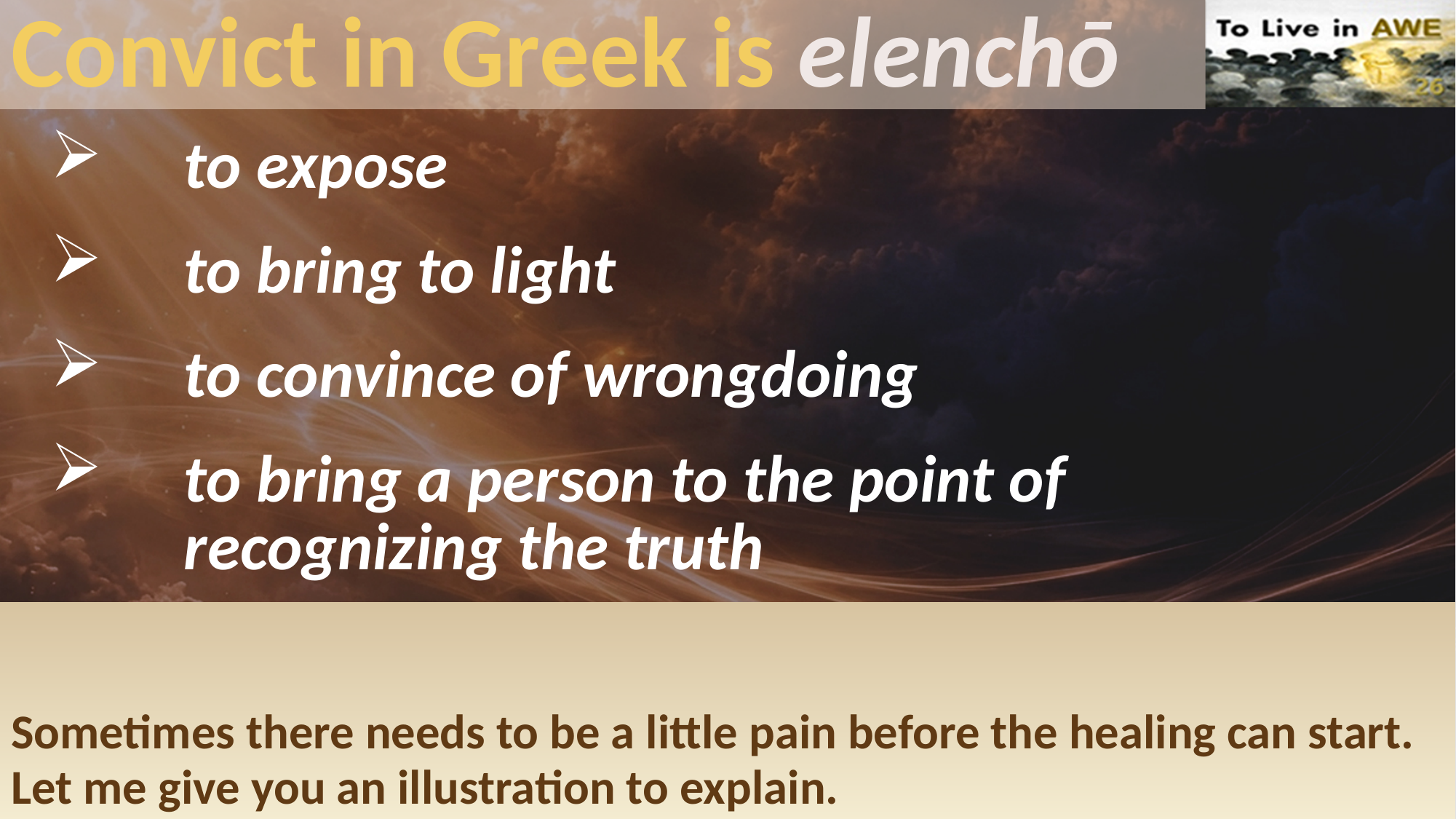

# Convict in Greek is elenchō
to expose
to bring to light
to convince of wrongdoing
to bring a person to the point of    recognizing the truth
Sometimes there needs to be a little pain before the healing can start.
Let me give you an illustration to explain.